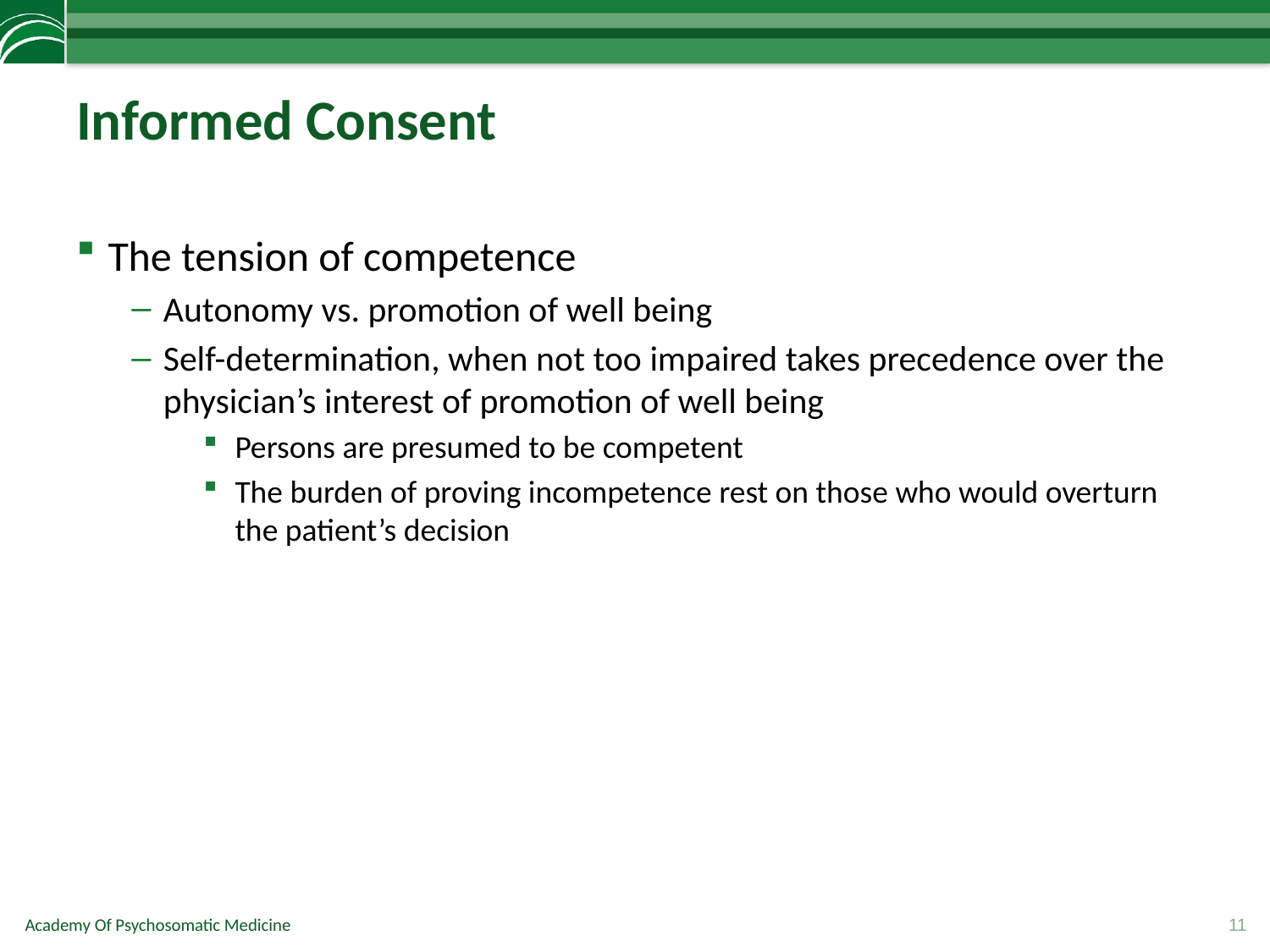

# Informed Consent
The tension of competence
Autonomy vs. promotion of well being
Self-determination, when not too impaired takes precedence over the physician’s interest of promotion of well being
Persons are presumed to be competent
The burden of proving incompetence rest on those who would overturn the patient’s decision
11